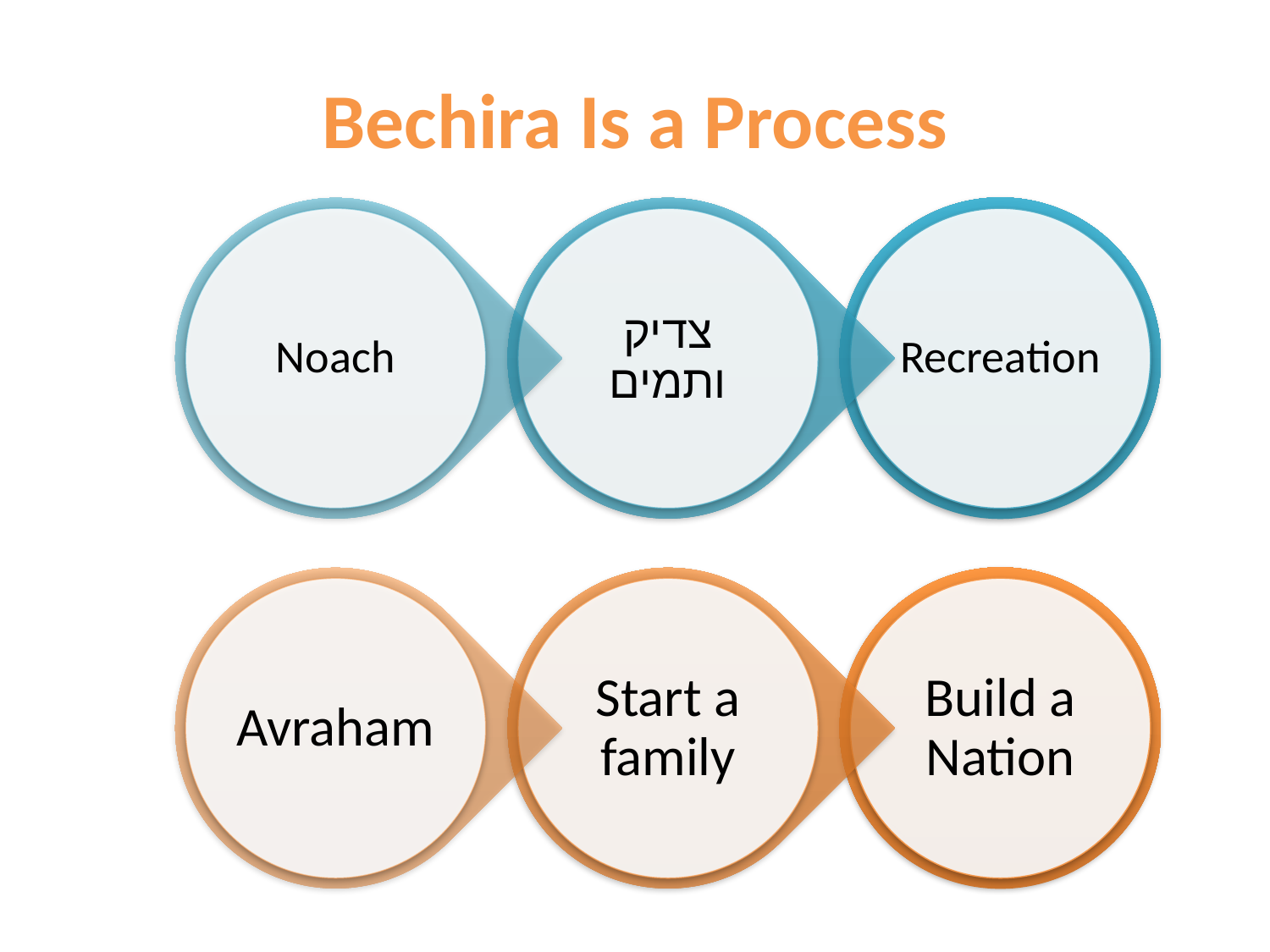

# Bechira Is a Process
Recreation
צדיק ותמים
Noach
Build a Nation
Start a family
Avraham